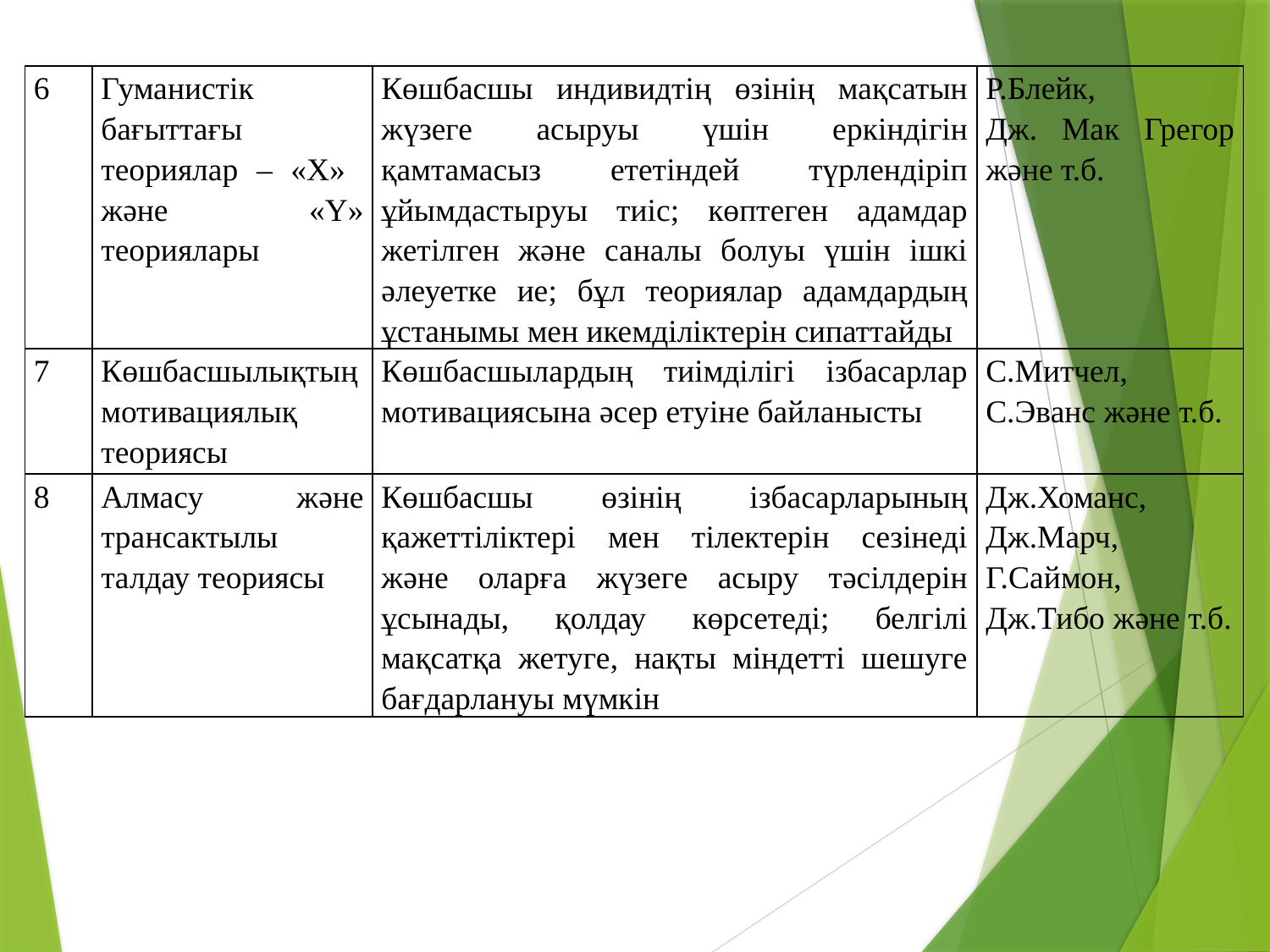

| 6 | Гуманистік бағыттағы теориялар – «X» және «Y» теориялары | Көшбасшы индивидтің өзінің мақсатын жүзеге асыруы үшін еркіндігін қамтамасыз ететіндей түрлендіріп ұйымдастыруы тиіс; көптеген адамдар жетілген және саналы болуы үшін ішкі әлеуетке ие; бұл теориялар адамдардың ұстанымы мен икемділіктерін сипаттайды | Р.Блейк, Дж. Мак Грегор және т.б. |
| --- | --- | --- | --- |
| 7 | Көшбасшылықтың мотивациялық теориясы | Көшбасшылардың тиімділігі ізбасарлар мотивациясына әсер етуіне байланысты | С.Митчел, С.Эванс және т.б. |
| 8 | Алмасу және трансактылы талдау теориясы | Көшбасшы өзінің ізбасарларының қажеттіліктері мен тілектерін сезінеді және оларға жүзеге асыру тәсілдерін ұсынады, қолдау көрсетеді; белгілі мақсатқа жетуге, нақты міндетті шешуге бағдарлануы мүмкін | Дж.Хоманс, Дж.Марч, Г.Саймон, Дж.Тибо және т.б. |